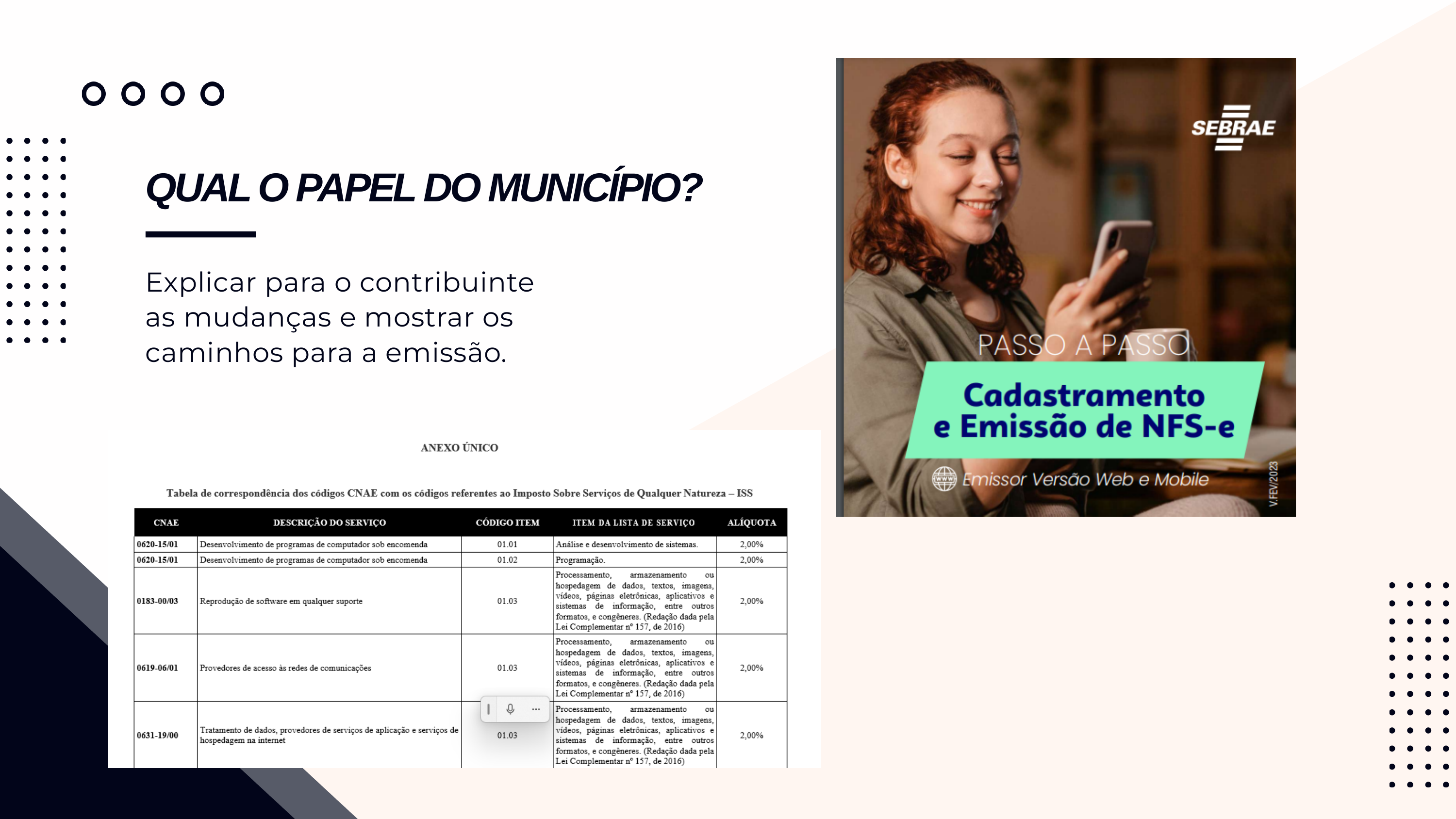

QUAL O PAPEL DO MUNICÍPIO?

Explicar para o contribuinte as mudanças e mostrar os caminhos para a emissão.